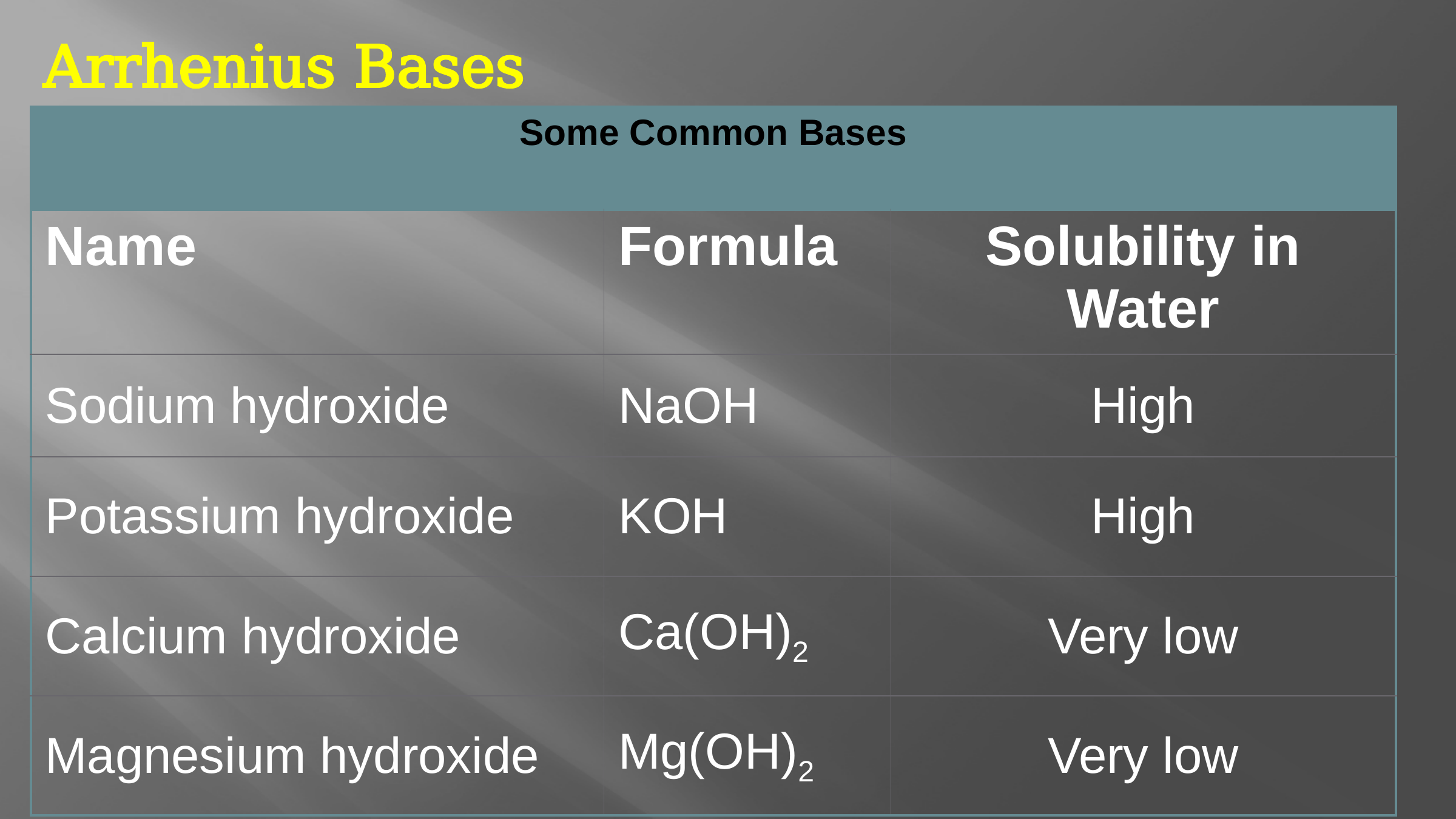

Arrhenius Bases
| Some Common Bases |  |  |
| --- | --- | --- |
| Name | Formula | Solubility in Water |
| Sodium hydroxide | NaOH | High |
| Potassium hydroxide | KOH | High |
| Calcium hydroxide | Ca(OH)2 | Very low |
| Magnesium hydroxide | Mg(OH)2 | Very low |